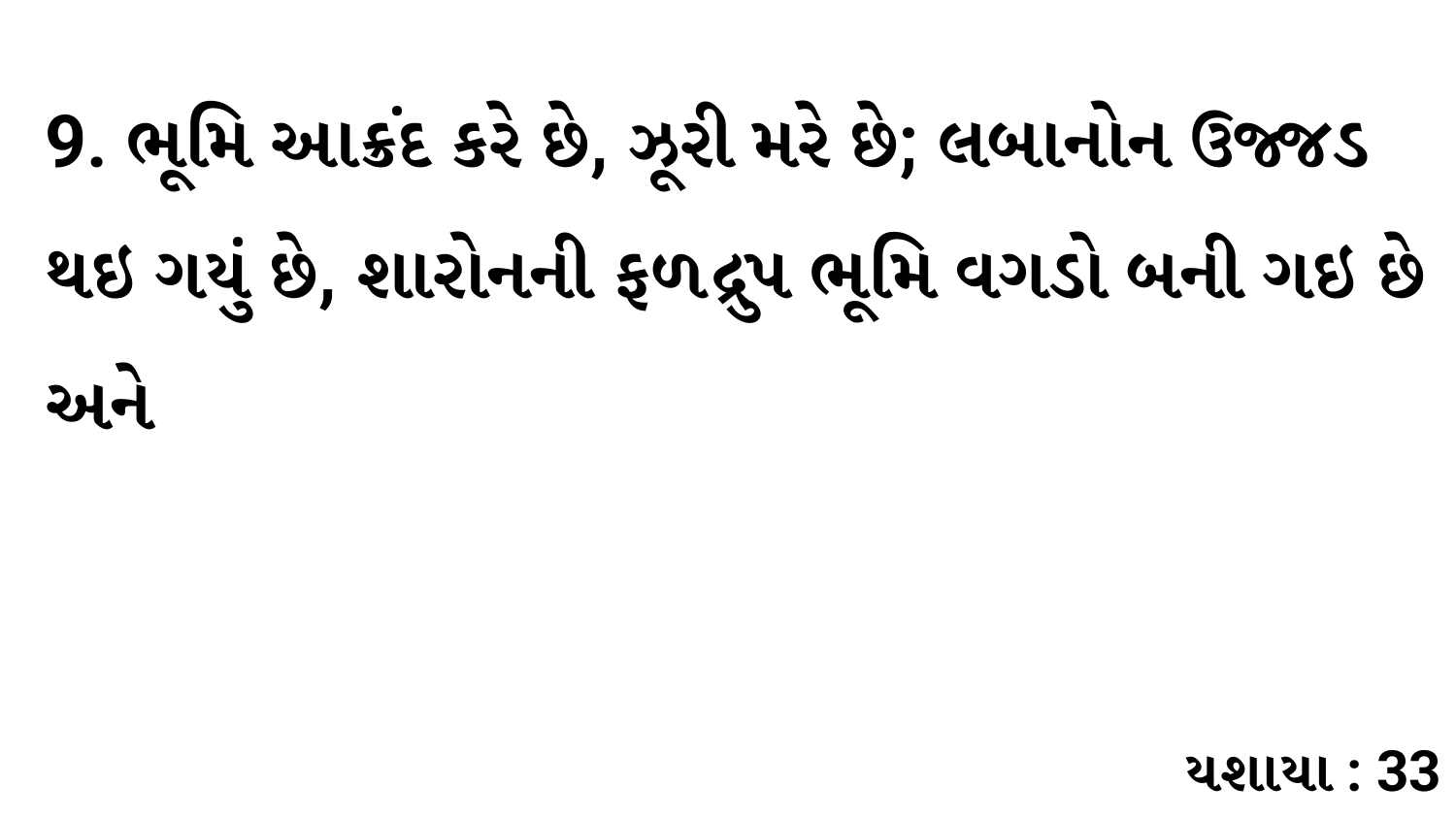

9. ભૂમિ આક્રંદ કરે છે, ઝૂરી મરે છે; લબાનોન ઉજ્જડ થઇ ગયું છે, શારોનની ફળદ્રુપ ભૂમિ વગડો બની ગઇ છે અને
યશાયા : 33